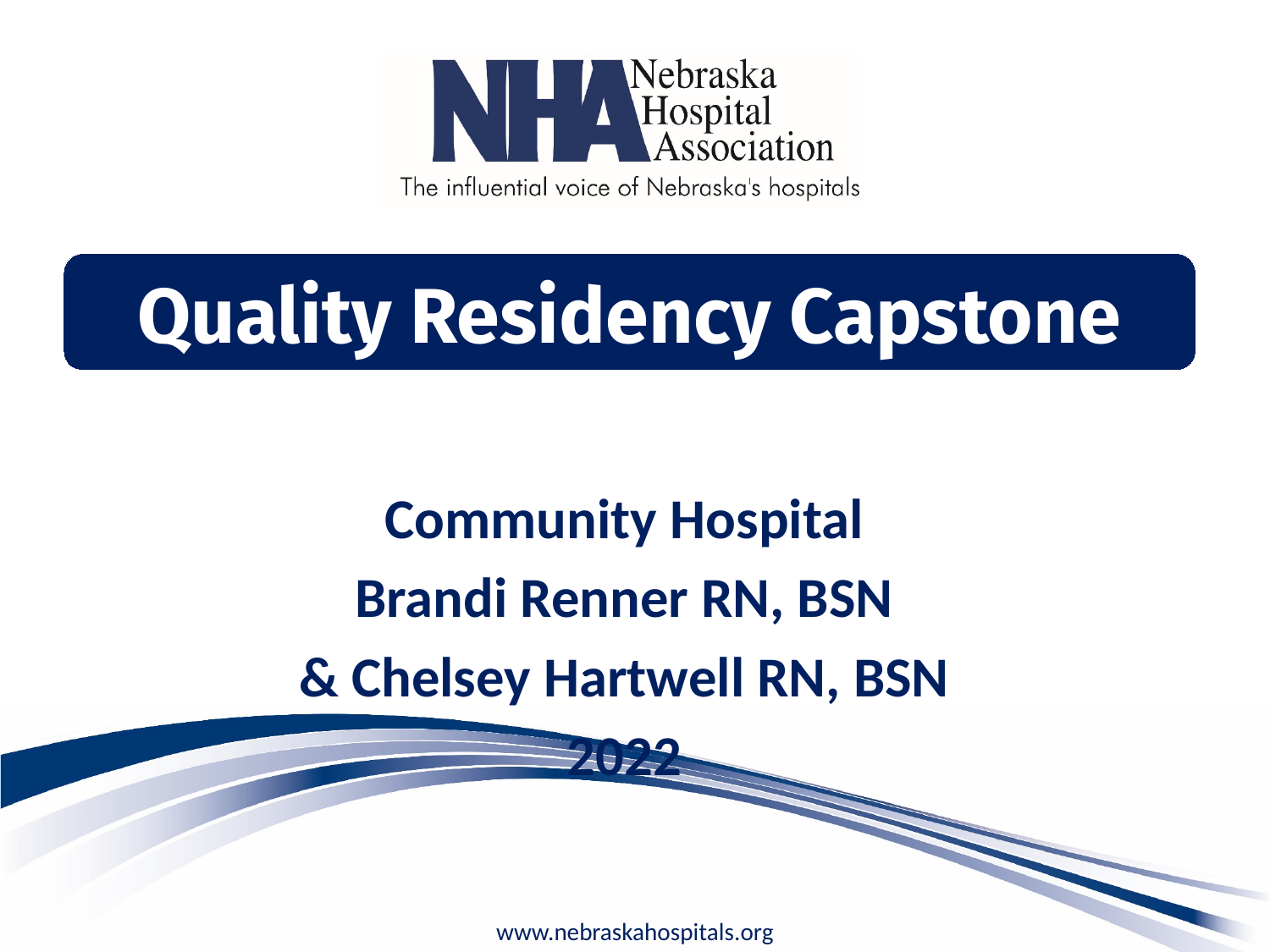

Quality Residency Capstone
Community Hospital
Brandi Renner RN, BSN
& Chelsey Hartwell RN, BSN
2022